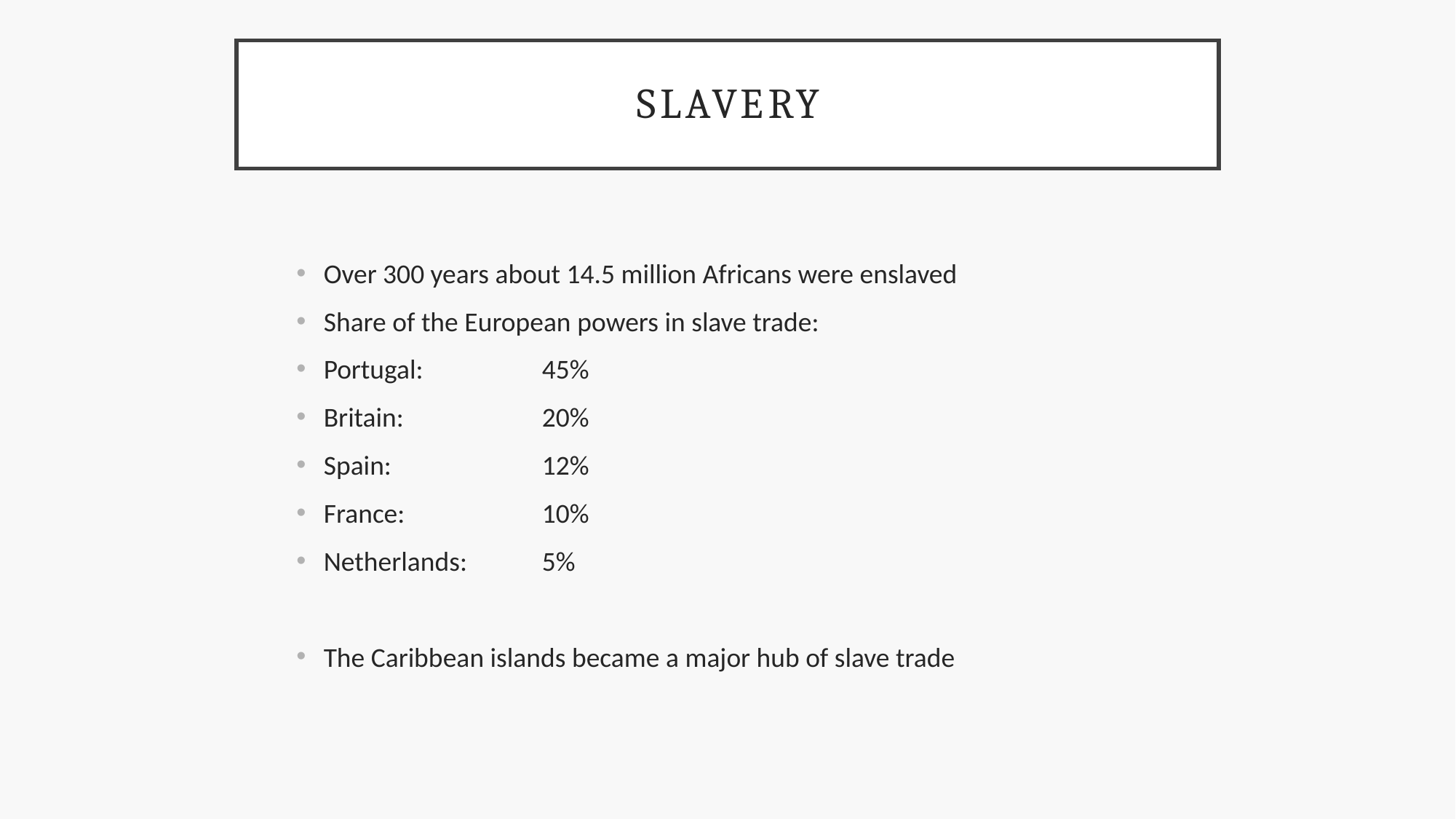

# Slavery
Over 300 years about 14.5 million Africans were enslaved
Share of the European powers in slave trade:
Portugal: 		45%
Britain: 		20%
Spain:		12%
France: 		10%
Netherlands: 	5%

The Caribbean islands became a major hub of slave trade